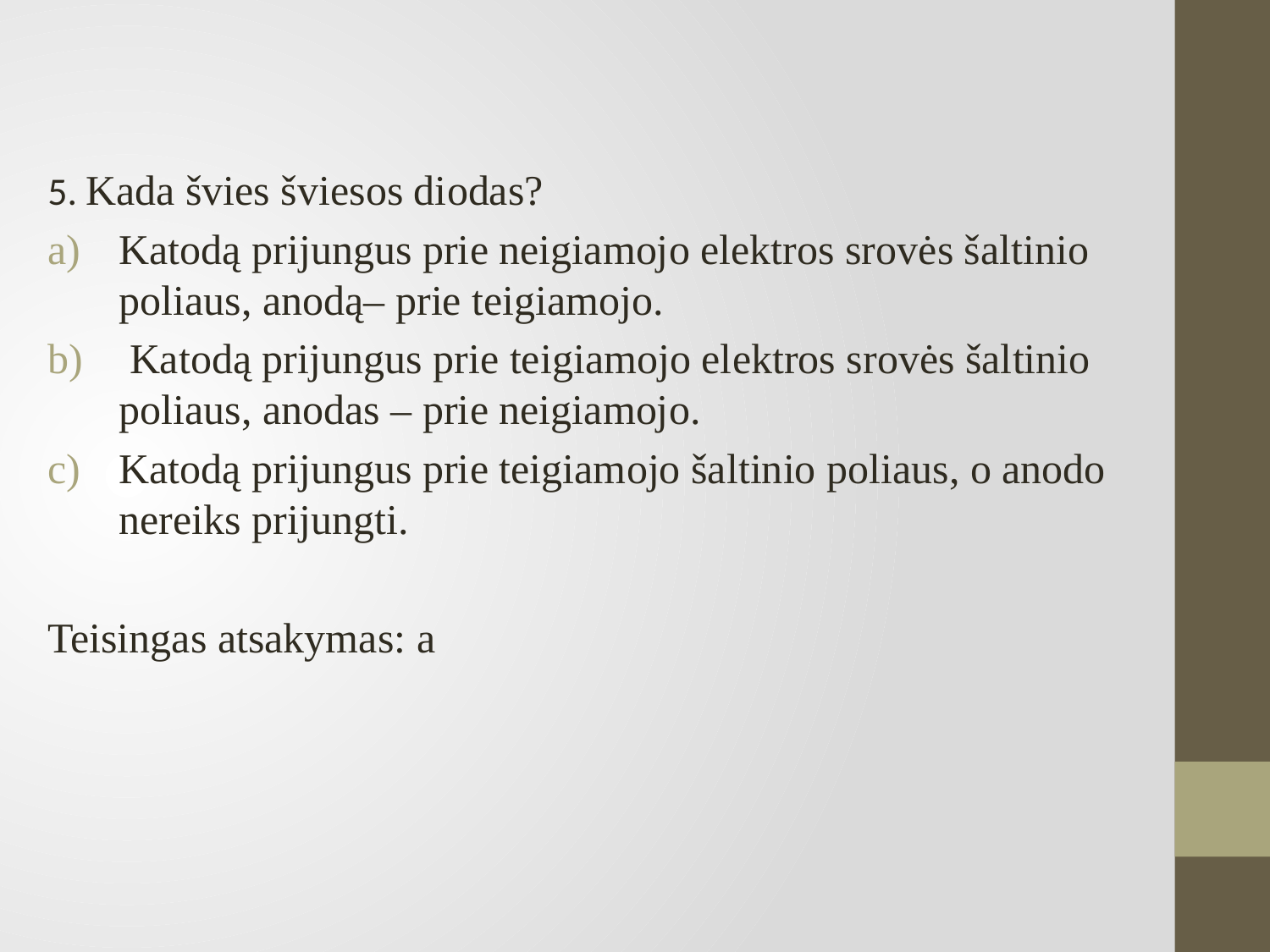

5. Kada švies šviesos diodas?
Katodą prijungus prie neigiamojo elektros srovės šaltinio poliaus, anodą– prie teigiamojo.
 Katodą prijungus prie teigiamojo elektros srovės šaltinio poliaus, anodas – prie neigiamojo.
Katodą prijungus prie teigiamojo šaltinio poliaus, o anodo nereiks prijungti.

Teisingas atsakymas: a